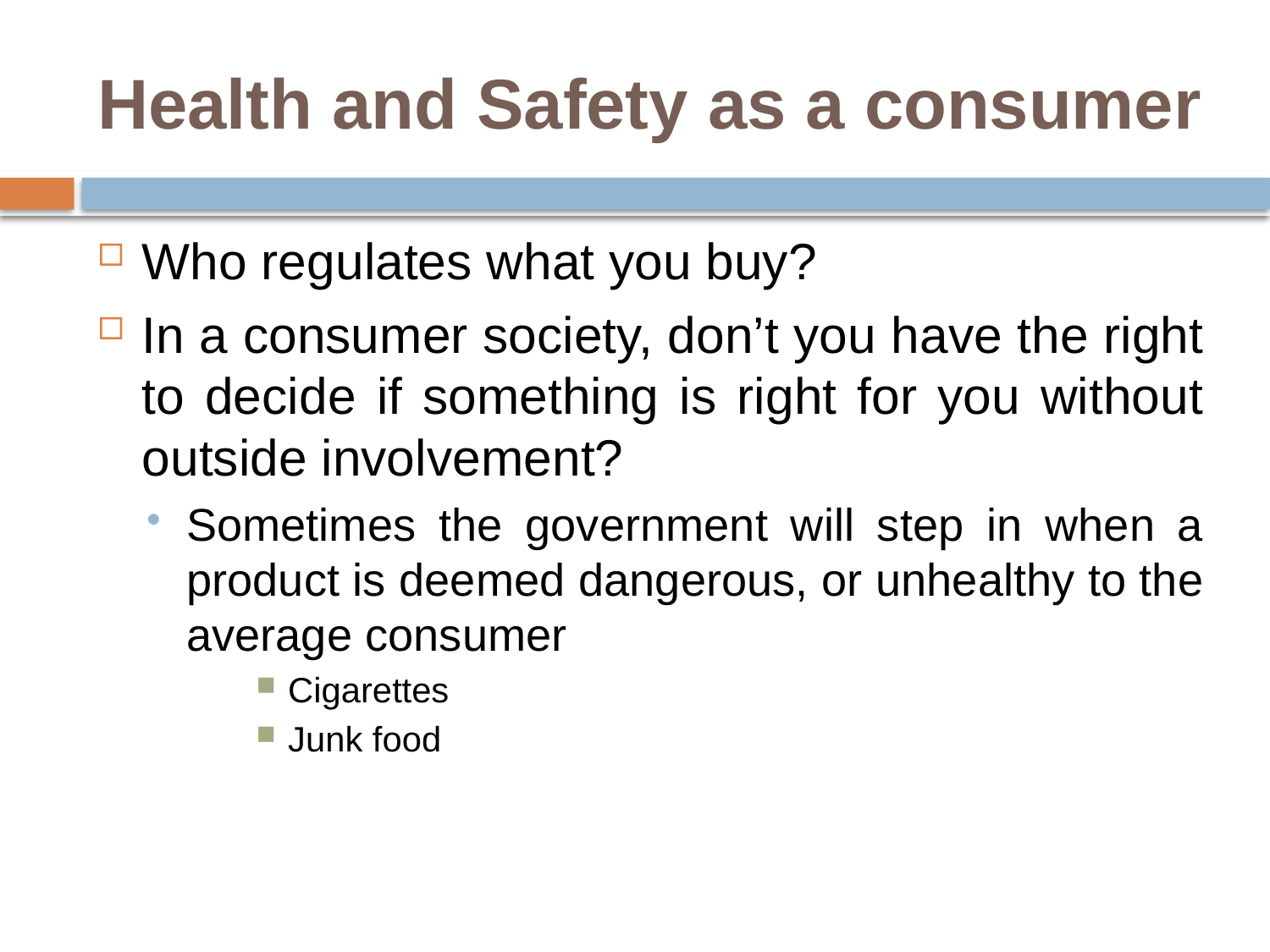

# Health and Safety as a consumer
Who regulates what you buy?
In a consumer society, don’t you have the right to decide if something is right for you without outside involvement?
Sometimes the government will step in when a product is deemed dangerous, or unhealthy to the average consumer
Cigarettes
Junk food